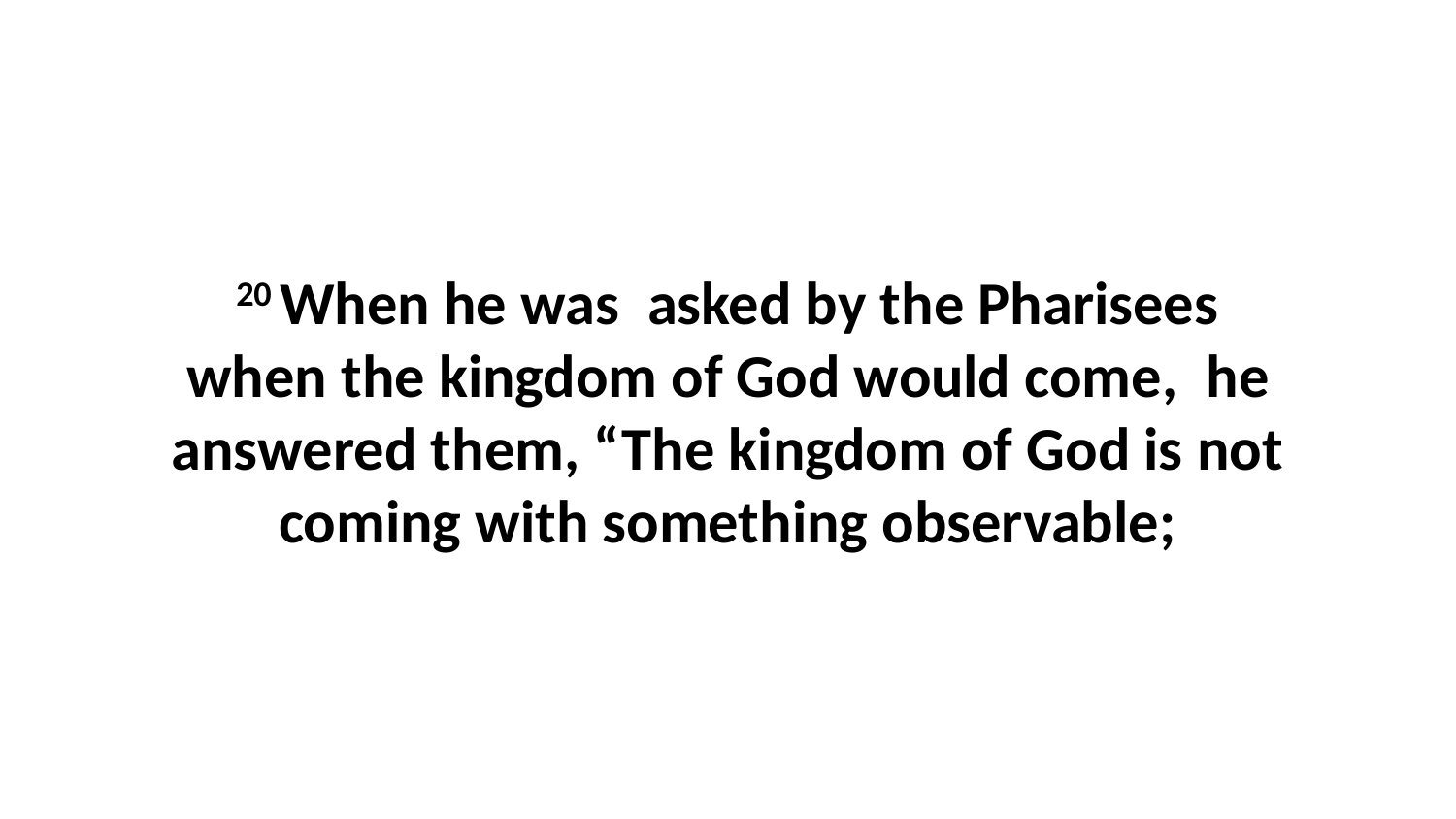

20 When he was  asked by the Pharisees when the kingdom of God would come,  he answered them, “The kingdom of God is not coming with something observable;